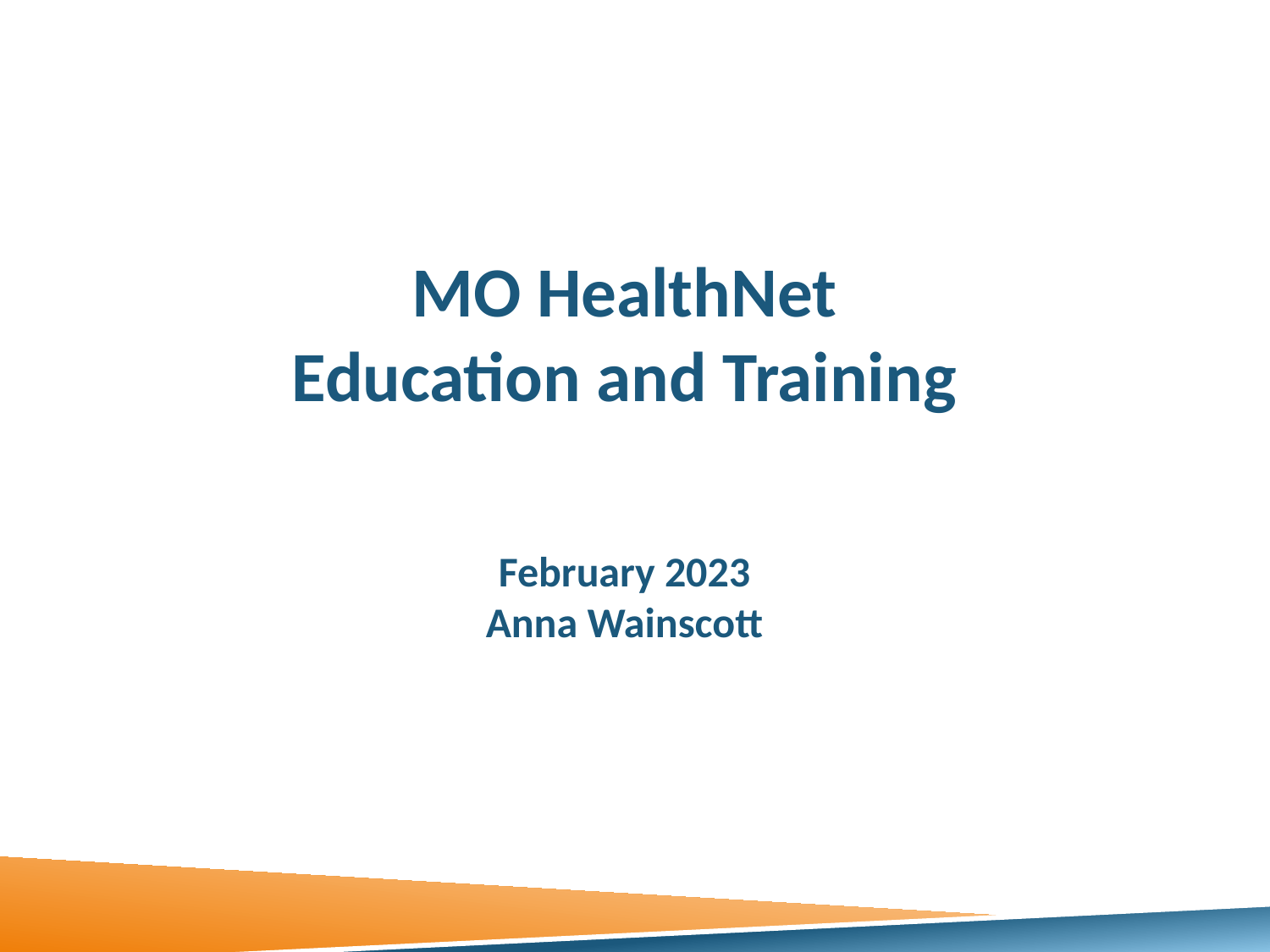

MO HealthNet
Education and Training
February 2023
Anna Wainscott